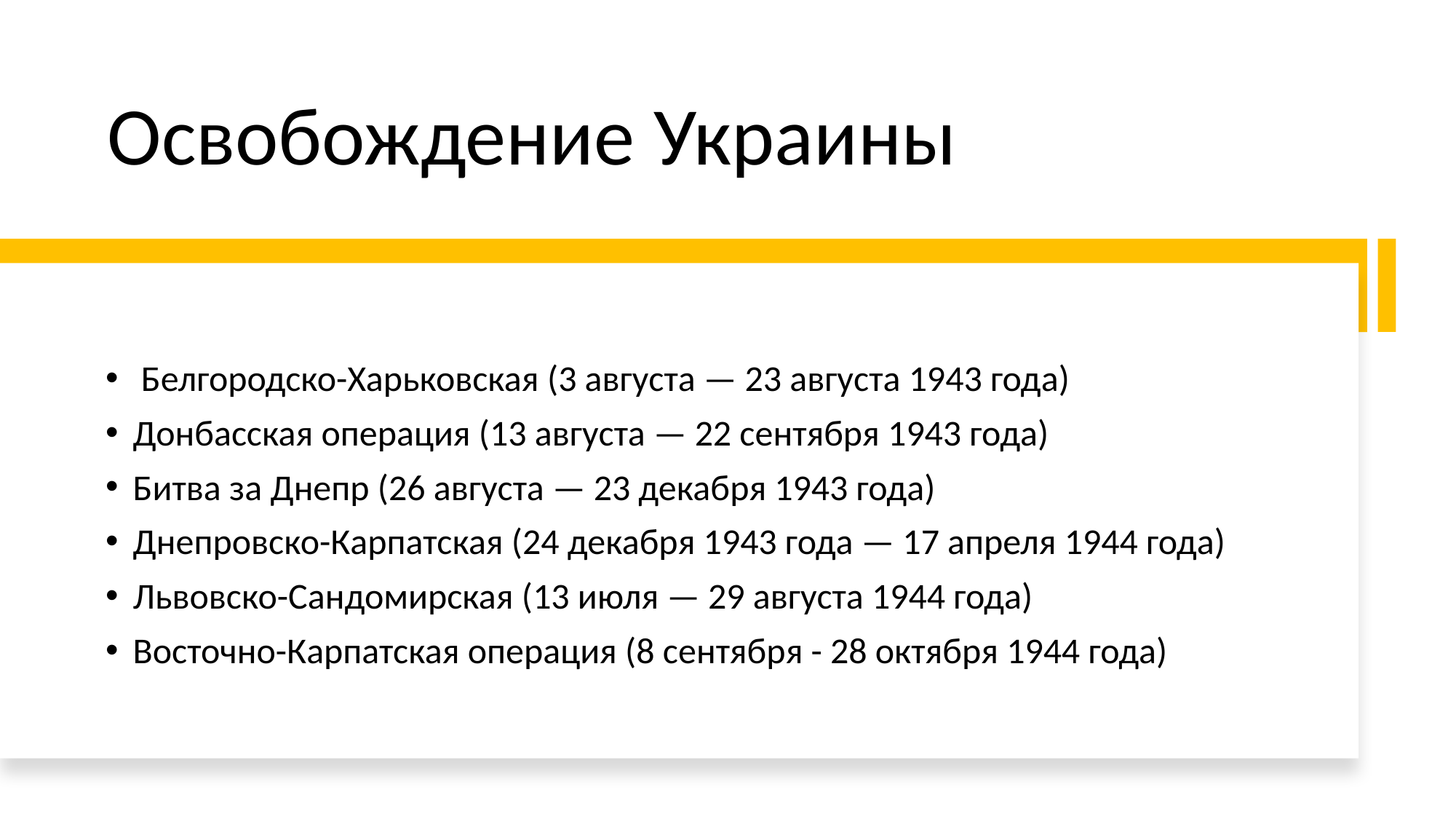

# Освобождение Украины

 Белгородско-Харьковская (3 августа — 23 августа 1943 года)
Донбасская операция (13 августа — 22 сентября 1943 года)
Битва за Днепр (26 августа — 23 декабря 1943 года)
Днепровско-Карпатская (24 декабря 1943 года — 17 апреля 1944 года)
Львовско-Сандомирская (13 июля — 29 августа 1944 года)
Восточно-Карпатская операция (8 сентября - 28 октября 1944 года)